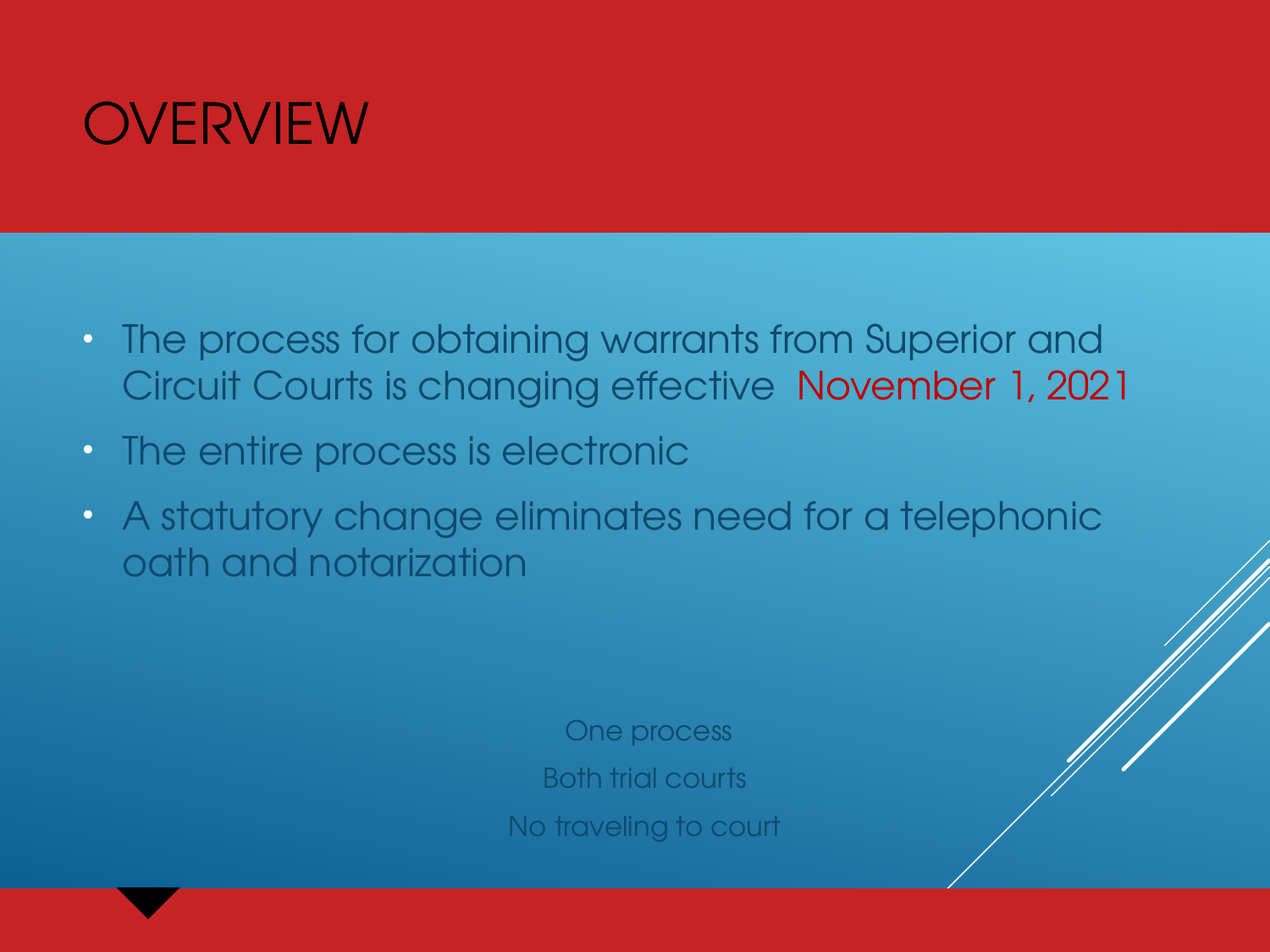

# Overview
The process for obtaining warrants from Superior and Circuit Courts is changing effective  November 1, 2021
The entire process is electronic
A statutory change eliminates need for a telephonic oath and notarization
One process
Both trial courts
No traveling to court